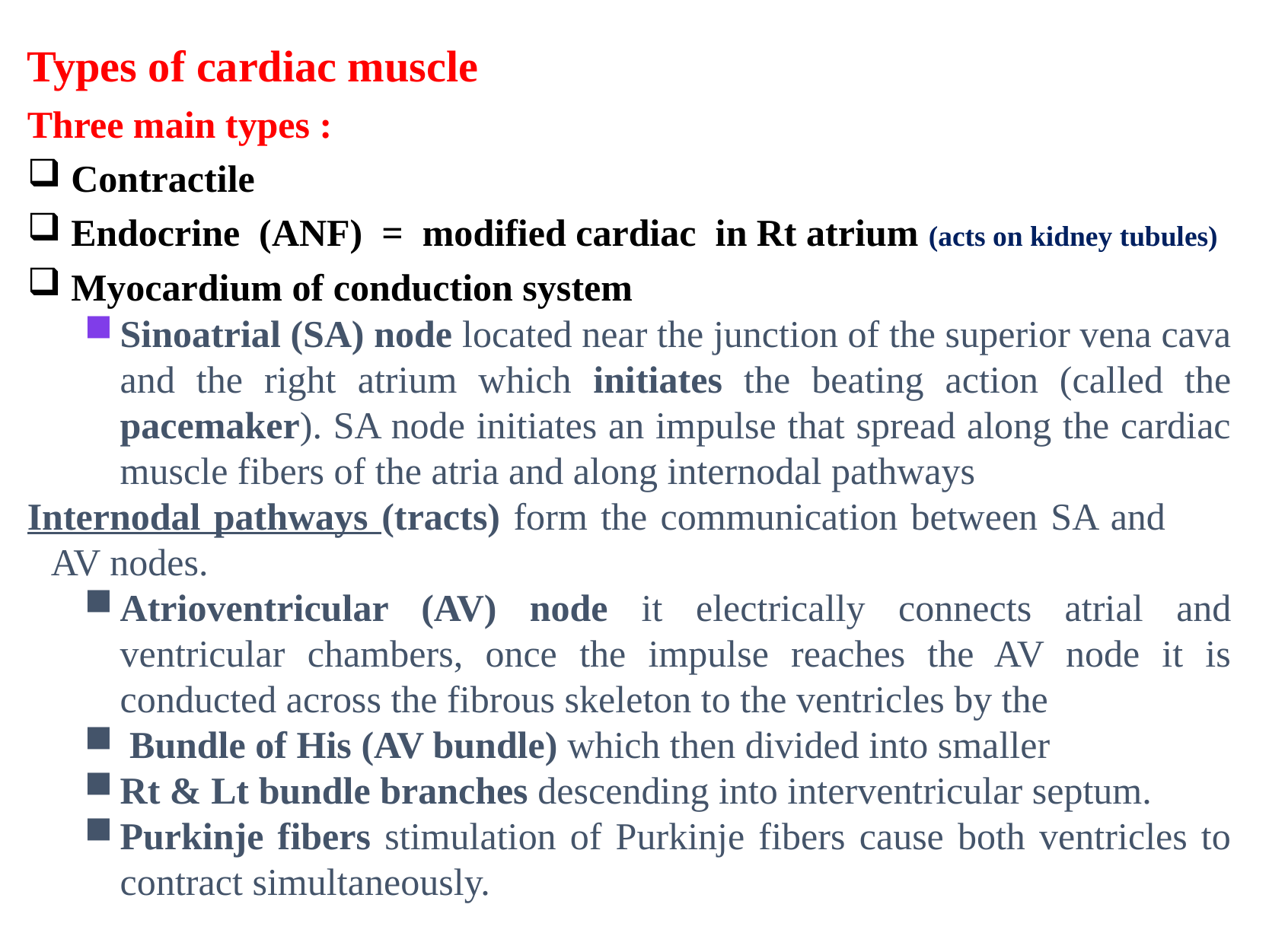

Types of cardiac muscle
Three main types :
 Contractile
 Endocrine  (ANF)  =  modified cardiac  in Rt atrium (acts on kidney tubules)
 Myocardium of conduction system
Sinoatrial (SA) node located near the junction of the superior vena cava and the right atrium which initiates the beating action (called the pacemaker). SA node initiates an impulse that spread along the cardiac muscle fibers of the atria and along internodal pathways
Internodal pathways (tracts) form the communication between SA and      AV nodes.
Atrioventricular (AV) node it electrically connects atrial and ventricular chambers, once the impulse reaches the AV node it is conducted across the fibrous skeleton to the ventricles by the
 Bundle of His (AV bundle) which then divided into smaller
Rt & Lt bundle branches descending into interventricular septum.
Purkinje fibers stimulation of Purkinje fibers cause both ventricles to contract simultaneously.